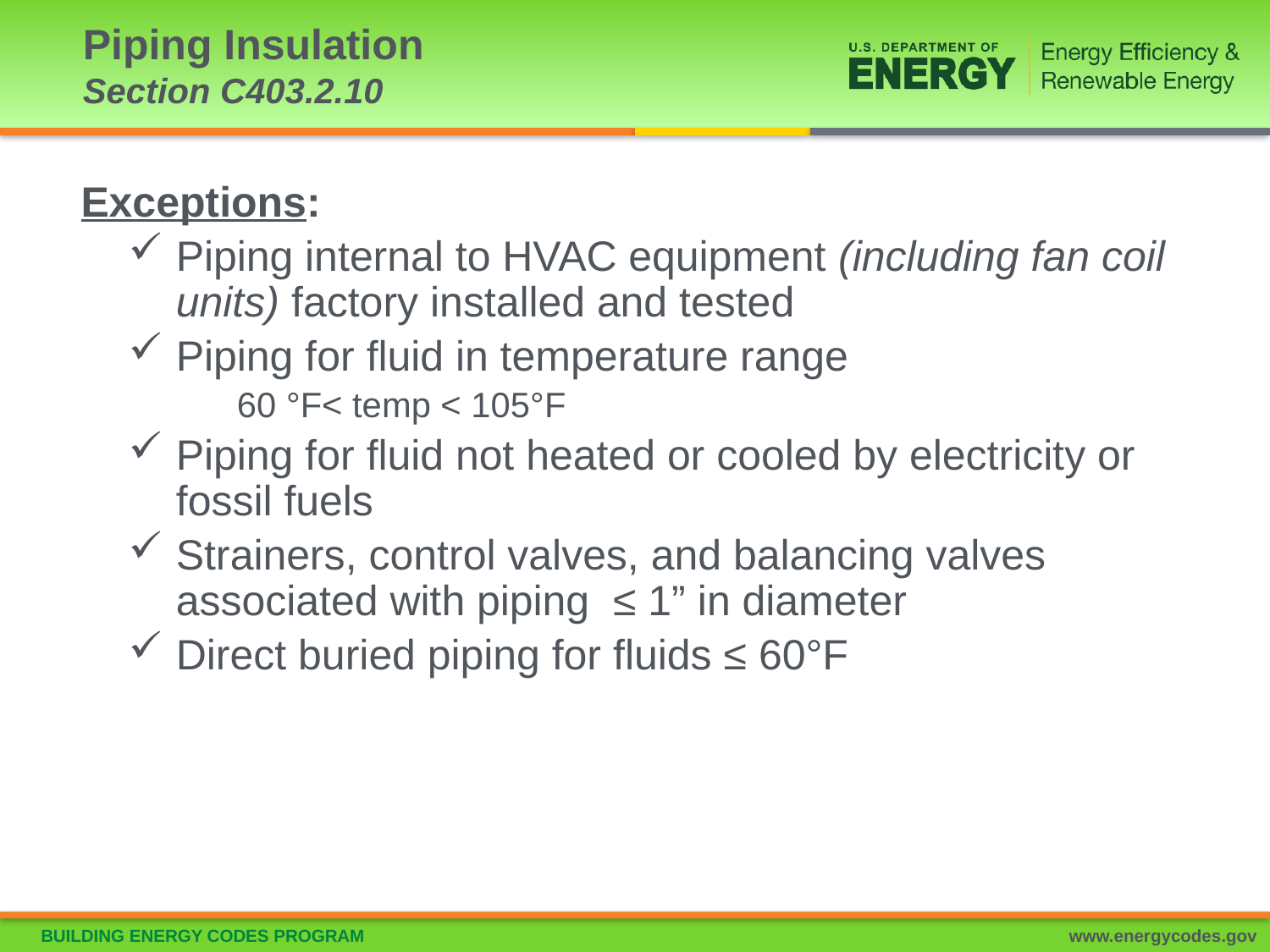

# Piping Insulation Section C403.2.10
Exceptions:
Piping internal to HVAC equipment (including fan coil units) factory installed and tested
Piping for fluid in temperature range
   60 °F< temp < 105°F
Piping for fluid not heated or cooled by electricity or fossil fuels
Strainers, control valves, and balancing valves associated with piping  ≤ 1” in diameter
Direct buried piping for fluids ≤ 60°F